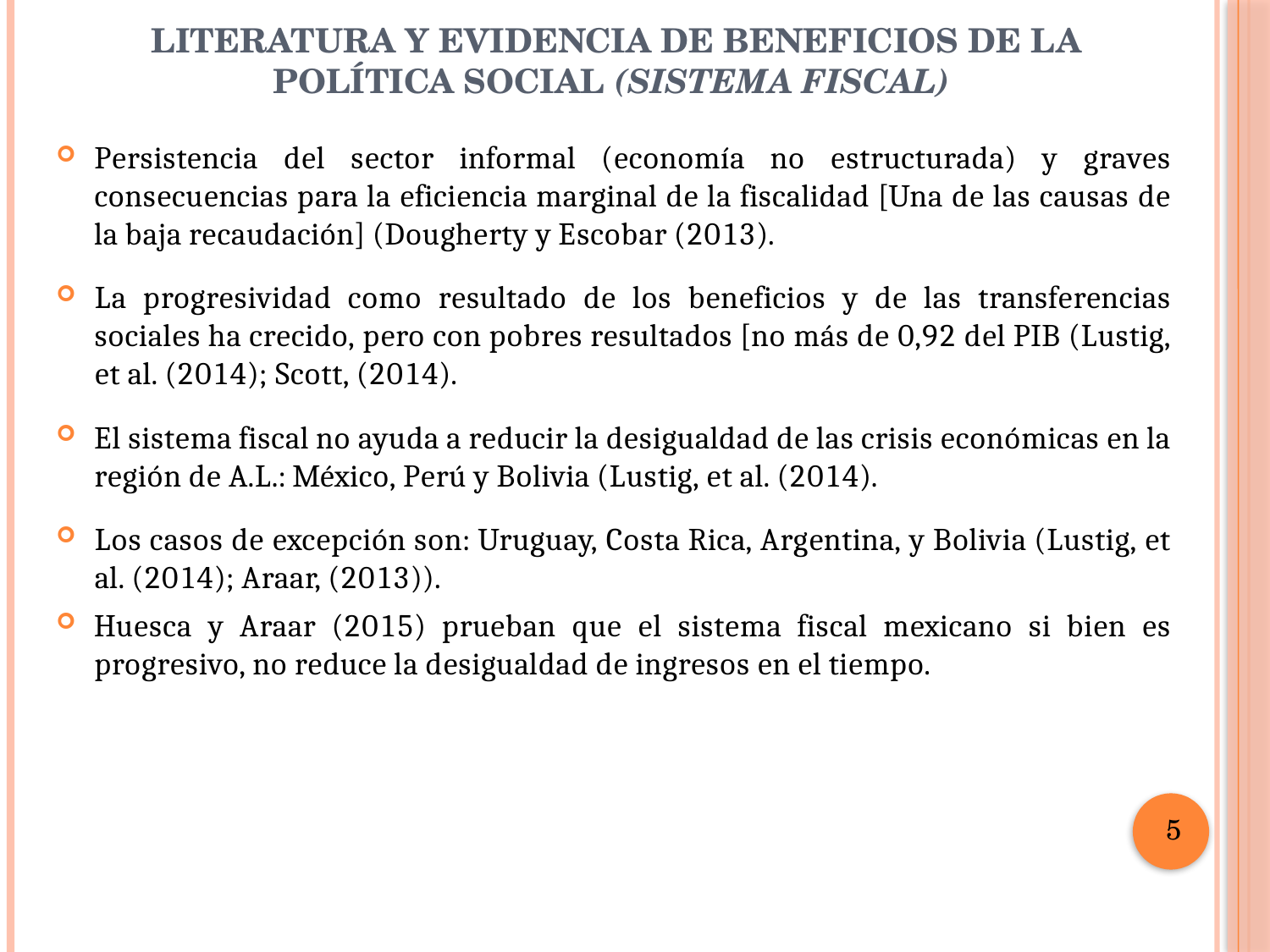

# Literatura y evidencia de beneficios de la política social (sistema fiscal)

Persistencia del sector informal (economía no estructurada) y graves consecuencias para la eficiencia marginal de la fiscalidad [Una de las causas de la baja recaudación] (Dougherty y Escobar (2013).

La progresividad como resultado de los beneficios y de las transferencias sociales ha crecido, pero con pobres resultados [no más de 0,92 del PIB (Lustig, et al. (2014); Scott, (2014).

El sistema fiscal no ayuda a reducir la desigualdad de las crisis económicas en la región de A.L.: México, Perú y Bolivia (Lustig, et al. (2014).

Los casos de excepción son: Uruguay, Costa Rica, Argentina, y Bolivia (Lustig, et al. (2014); Araar, (2013)).
Huesca y Araar (2015) prueban que el sistema fiscal mexicano si bien es progresivo, no reduce la desigualdad de ingresos en el tiempo.
5